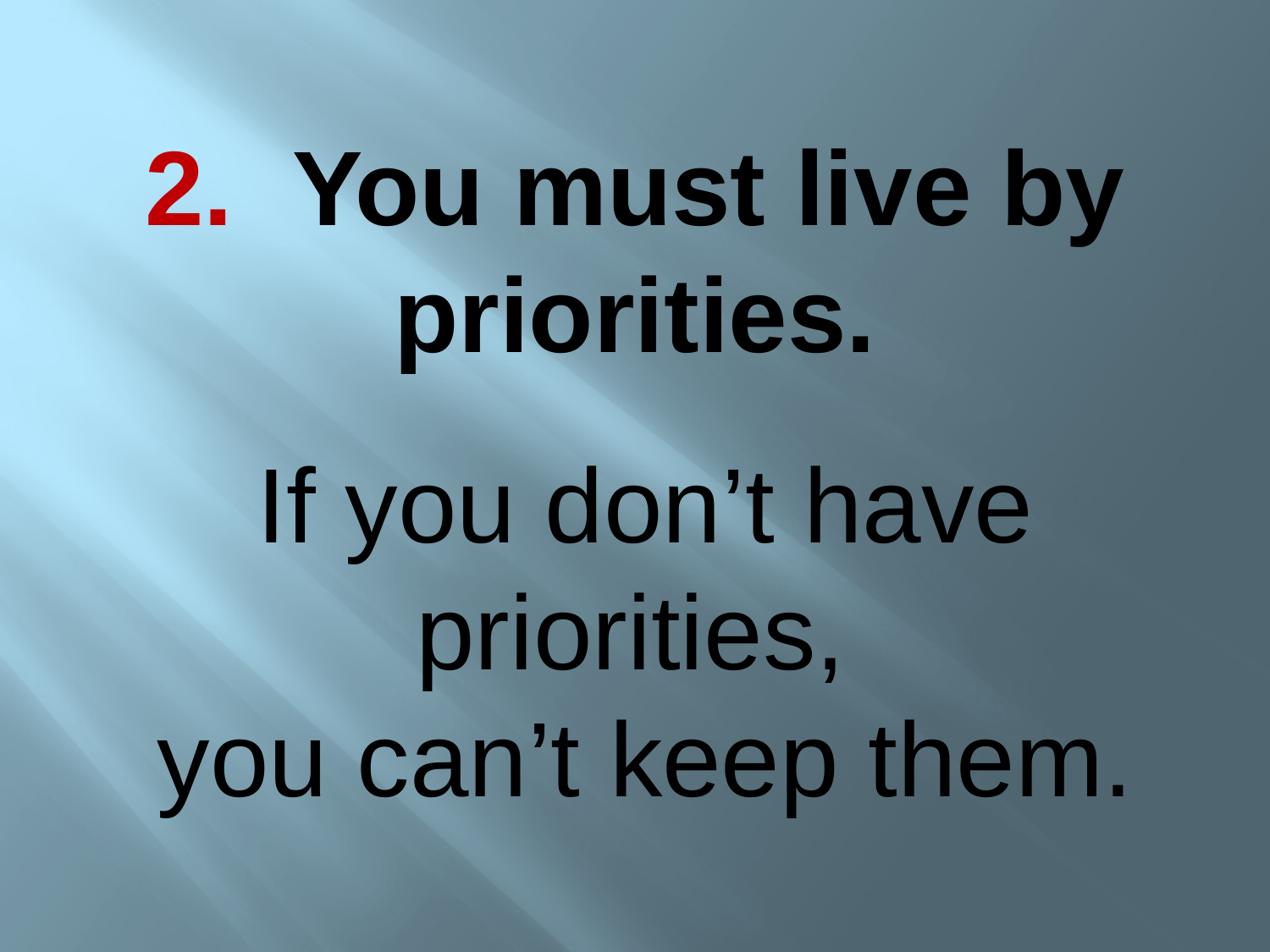

# 2.  You must live by priorities.
If you don’t have priorities,
you can’t keep them.